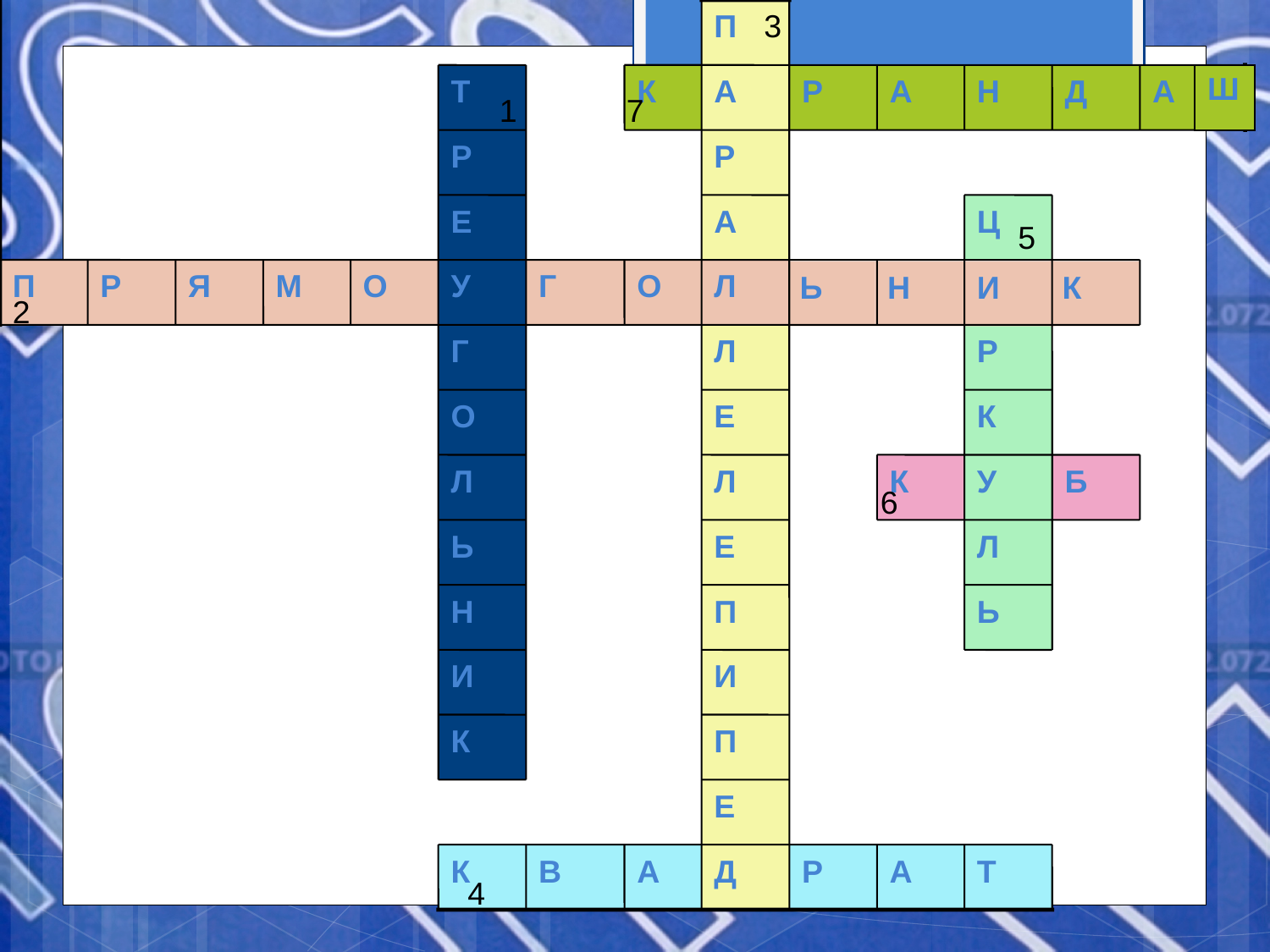

П

3

Т

К

А
Р
А

Н

Д

А

| Ш |
| --- |
1
7
Р

Р

Е

А

Ц

5
П

Р

Я

М

О

У
Г
О

Л

Ь
Н
И
К
2

Г

Л

Р

О

Е

К

Л

Л

К

У
Б

6
Ь

Е

Л

Н

П

Ь

И

И

К

П

Е

К

В

А

Д
Р
А

Т

4